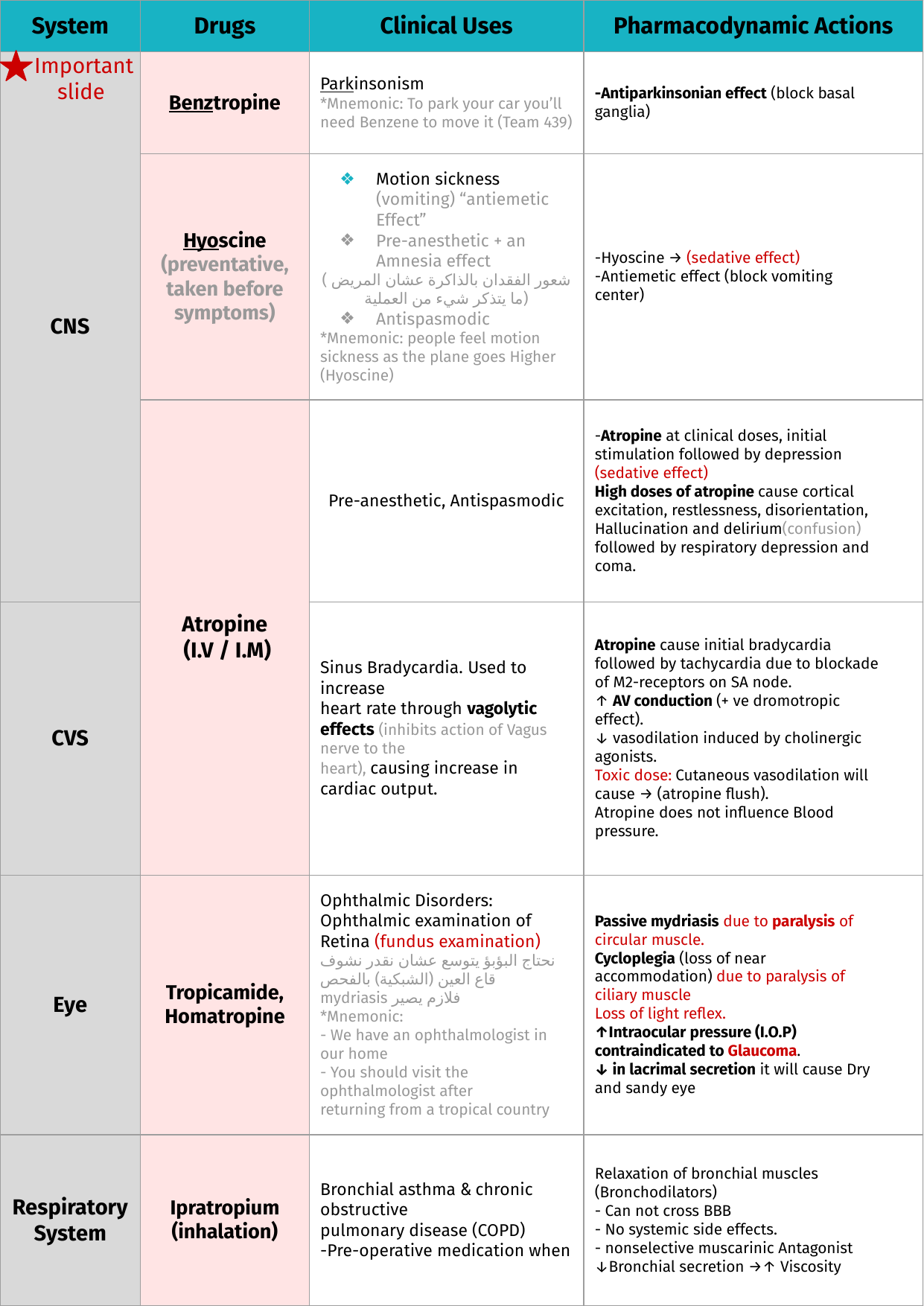

| System | Drugs | Clinical Uses | Pharmacodynamic Actions |
| --- | --- | --- | --- |
| CNS | Benztropine | Parkinsonism \*Mnemonic: To park your car you’ll need Benzene to move it (Team 439) | -Antiparkinsonian effect (block basal ganglia) |
|  | Hyoscine (preventative, taken before symptoms) | Motion sickness (vomiting) “antiemetic Effect” Pre-anesthetic + an Amnesia effect ( شعور الفقدان بالذاكرة عشان المریض ما یتذكر شيء من العملیة) Antispasmodic \*Mnemonic: people feel motion sickness as the plane goes Higher (Hyoscine) | -Hyoscine → (sedative effect) -Antiemetic effect (block vomiting center) |
|  | Atropine (I.V / I.M) | Pre-anesthetic, Antispasmodic | -Atropine at clinical doses, initial stimulation followed by depression (sedative effect) High doses of atropine cause cortical excitation, restlessness, disorientation, Hallucination and delirium(confusion) followed by respiratory depression and coma. |
| CVS |  | Sinus Bradycardia. Used to increase heart rate through vagolytic effects (inhibits action of Vagus nerve to the heart), causing increase in cardiac output. | Atropine cause initial bradycardia followed by tachycardia due to blockade of M2-receptors on SA node. ↑ AV conduction (+ ve dromotropic effect). ↓ vasodilation induced by cholinergic agonists. Toxic dose: Cutaneous vasodilation will cause → (atropine flush). Atropine does not influence Blood pressure. |
| Eye | Tropicamide, Homatropine | Ophthalmic Disorders: Ophthalmic examination of Retina (fundus examination) نحتاج البؤبؤ یتوسع عشان نقدر نشوف قاع العین (الشبكیة) بالفحص mydriasis فلازم یصیر \*Mnemonic: - We have an ophthalmologist in our home - You should visit the ophthalmologist after returning from a tropical country | Passive mydriasis due to paralysis of circular muscle. Cycloplegia (loss of near accommodation) due to paralysis of ciliary muscle Loss of light reflex. ↑Intraocular pressure (I.O.P) contraindicated to Glaucoma. ↓ in lacrimal secretion it will cause Dry and sandy eye |
| Respiratory System | Ipratropium (inhalation) | Bronchial asthma & chronic obstructive pulmonary disease (COPD) -Pre-operative medication when | Relaxation of bronchial muscles (Bronchodilators) - Can not cross BBB - No systemic side effects. - nonselective muscarinic Antagonist ↓Bronchial secretion →↑ Viscosity |
Important slide